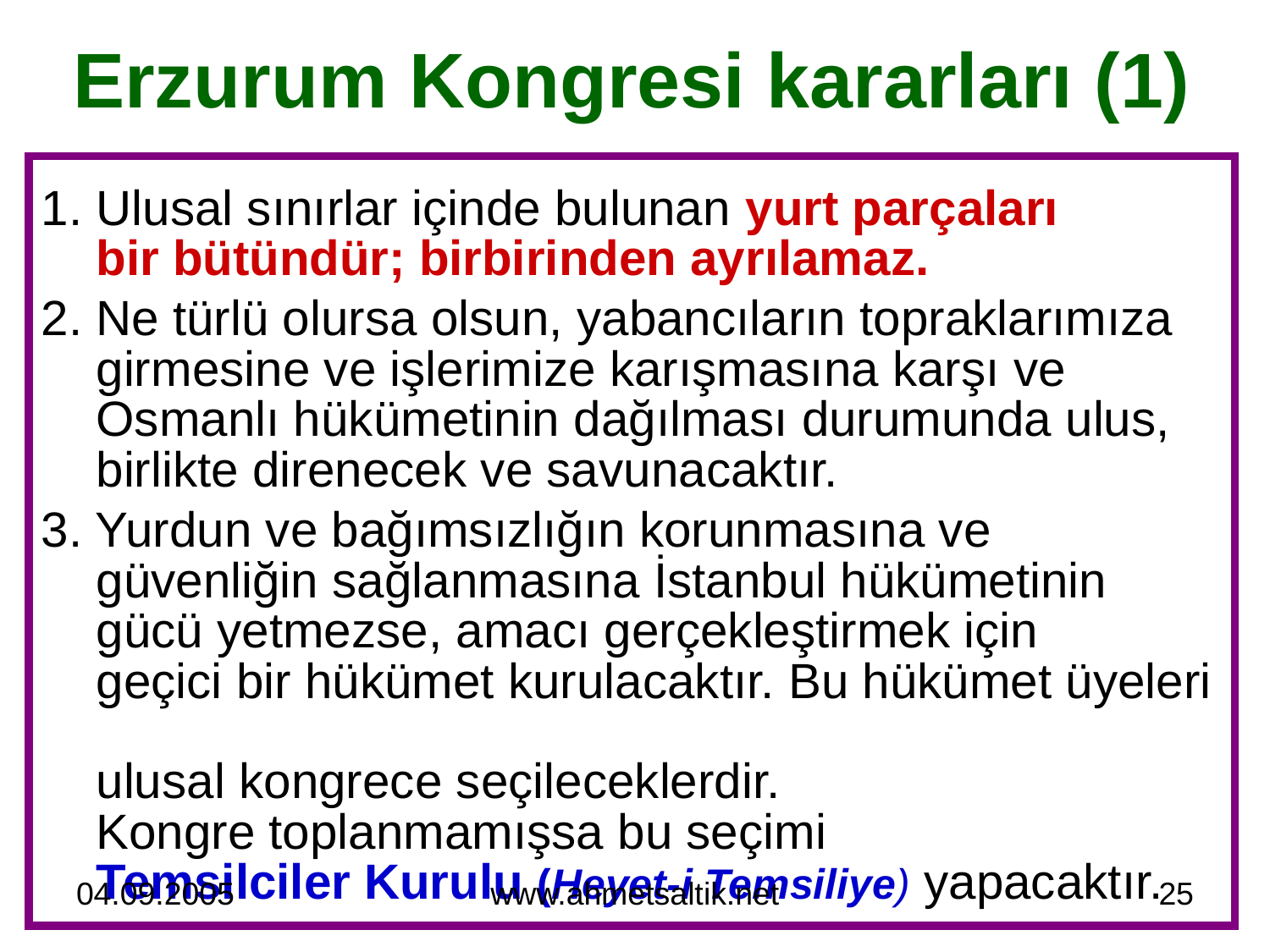

# Erzurum Kongresi kararları (1)

1. Ulusal sınırlar içinde bulunan yurt parçaları
    bir bütündür; birbirinden ayrılamaz.
2. Ne türlü olursa olsun, yabancıların topraklarımıza
    girmesine ve işlerimize karışmasına karşı ve
    Osmanlı hükümetinin dağılması durumunda ulus,
    birlikte direnecek ve savunacaktır.
3. Yurdun ve bağımsızlığın korunmasına ve
    güvenliğin sağlanmasına İstanbul hükümetinin
    gücü yetmezse, amacı gerçekleştirmek için
    geçici bir hükümet kurulacaktır. Bu hükümet üyeleri
    ulusal kongrece seçileceklerdir.
    Kongre toplanmamışsa bu seçimi
    Temsilciler Kurulu (Heyet-i Temsiliye) yapacaktır.
04.09.2005
www.ahmetsaltik.net
25